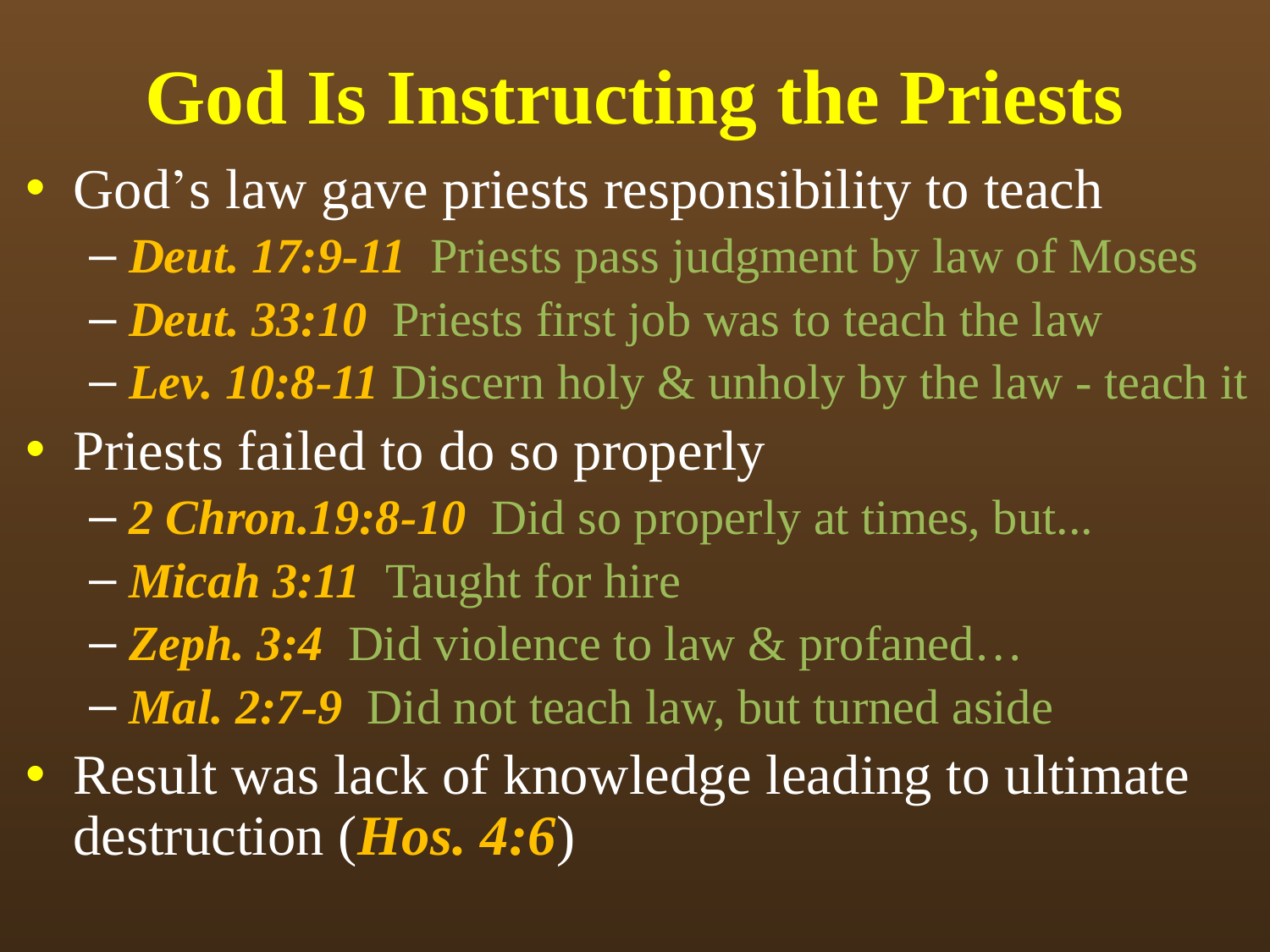

# God Is Instructing the Priests
God’s law gave priests responsibility to teach
Deut. 17:9-11  Priests pass judgment by law of Moses
Deut. 33:10  Priests first job was to teach the law
Lev. 10:8-11 Discern holy & unholy by the law - teach it
Priests failed to do so properly
2 Chron.19:8-10  Did so properly at times, but...
Micah 3:11  Taught for hire
Zeph. 3:4  Did violence to law & profaned…
Mal. 2:7-9  Did not teach law, but turned aside
Result was lack of knowledge leading to ultimate destruction (Hos. 4:6)